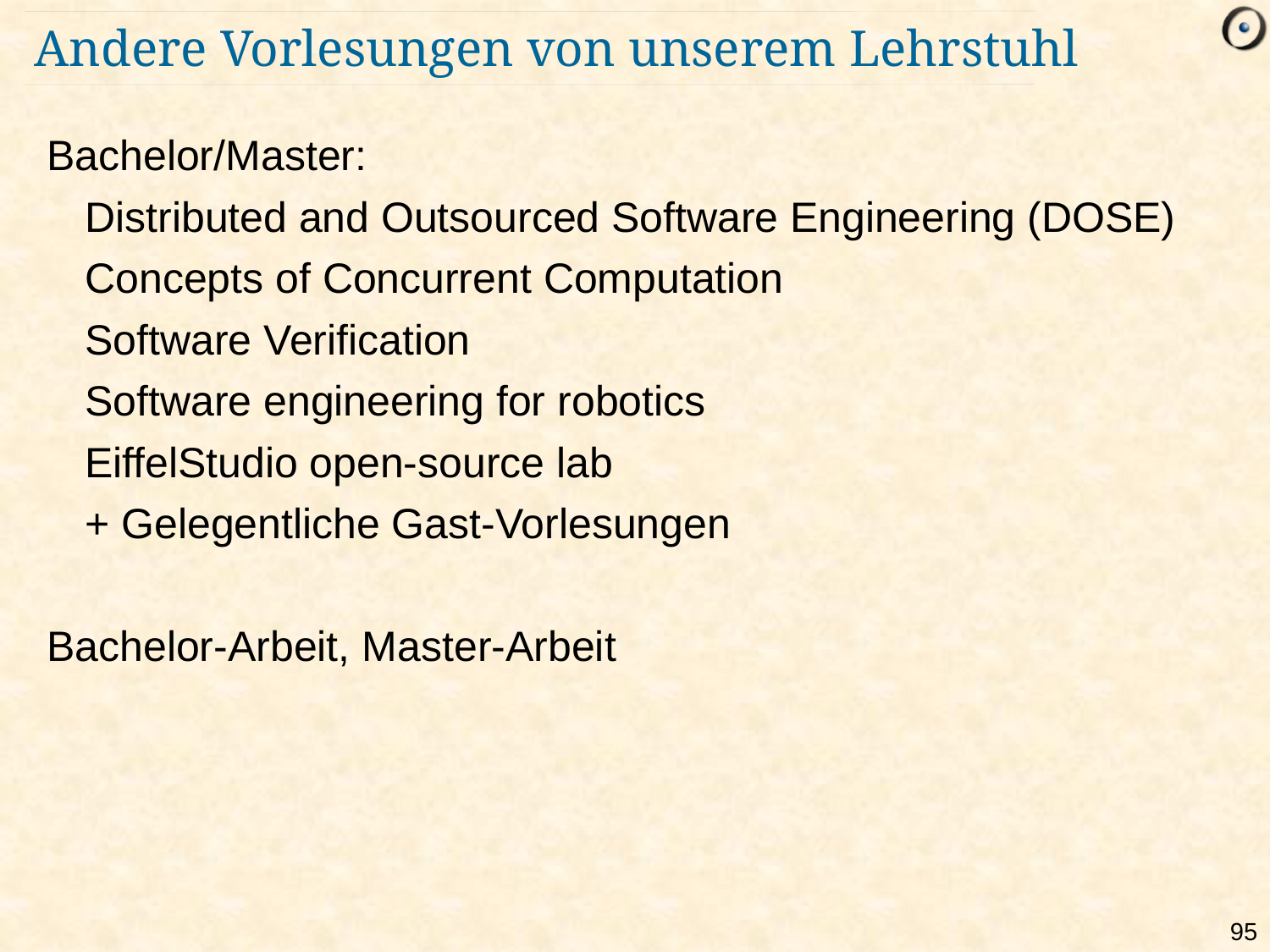

# Andere Vorlesungen von unserem Lehrstuhl
Bachelor/Master:
	Distributed and Outsourced Software Engineering (DOSE)
	Concepts of Concurrent Computation
	Software Verification
	Software engineering for robotics
	EiffelStudio open-source lab
	+ Gelegentliche Gast-Vorlesungen

Bachelor-Arbeit, Master-Arbeit